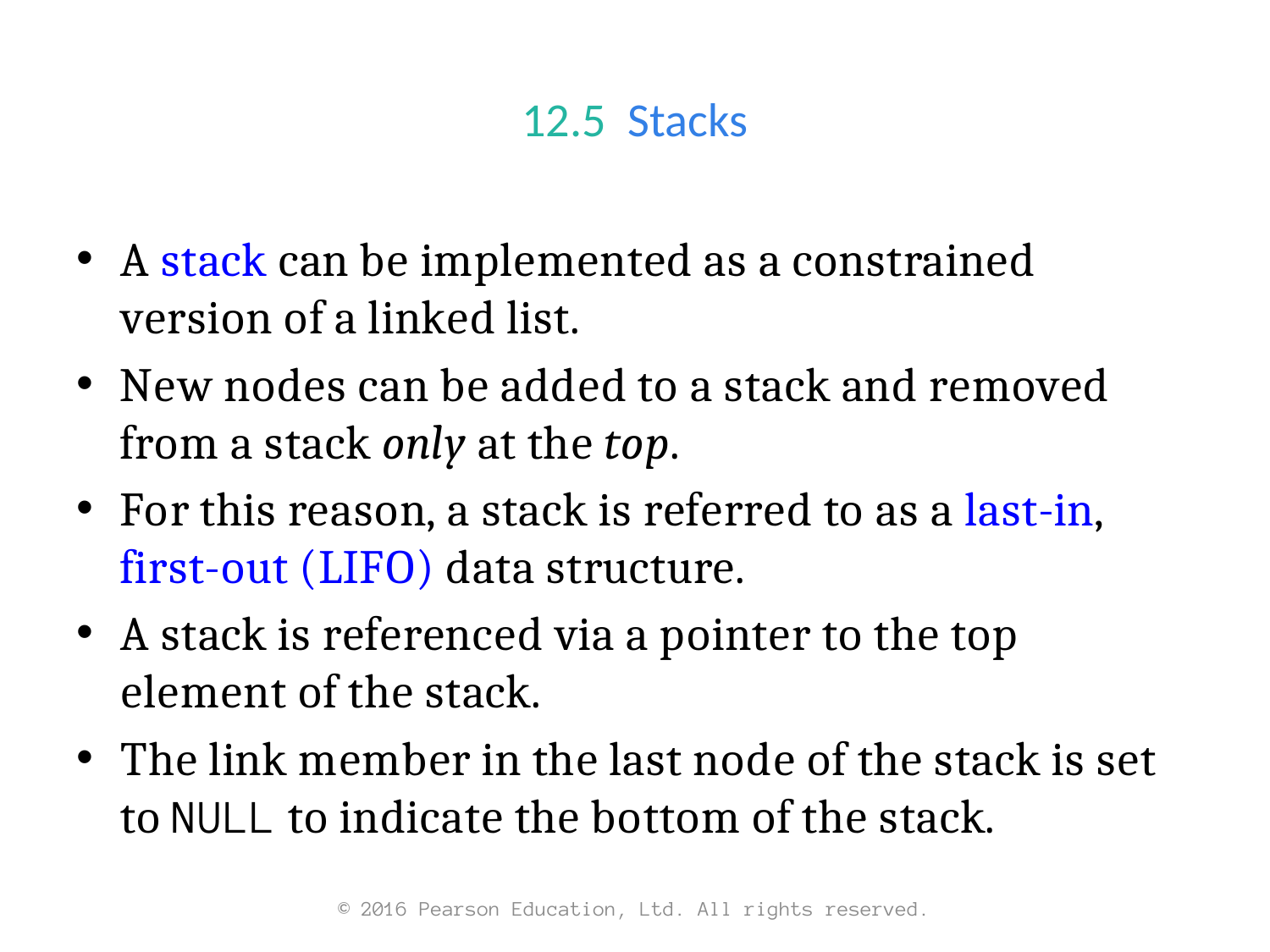

# 12.5  Stacks
A stack can be implemented as a constrained version of a linked list.
New nodes can be added to a stack and removed from a stack only at the top.
For this reason, a stack is referred to as a last-in, first-out (LIFO) data structure.
A stack is referenced via a pointer to the top element of the stack.
The link member in the last node of the stack is set to NULL to indicate the bottom of the stack.
© 2016 Pearson Education, Ltd. All rights reserved.